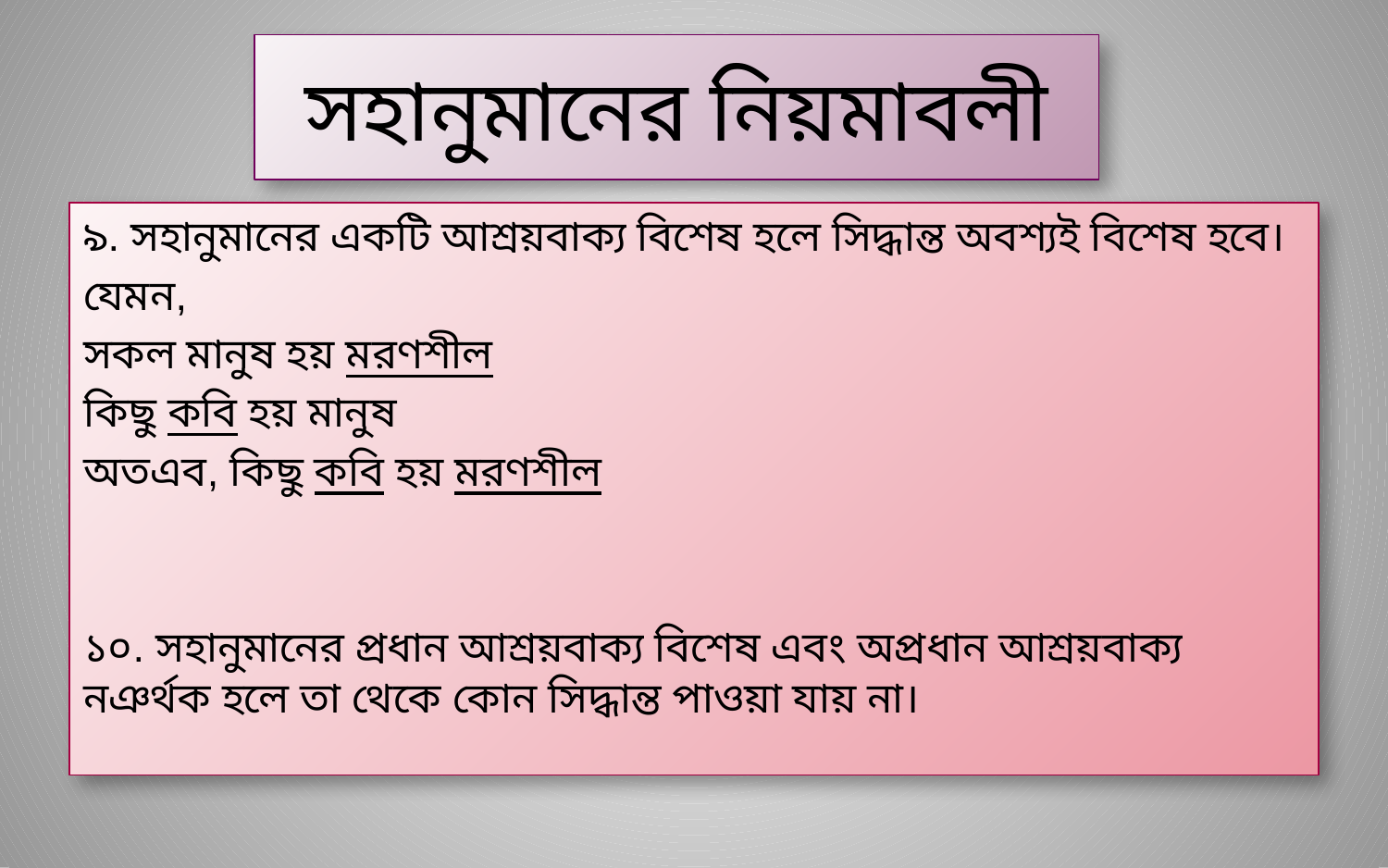

# সহানুমানের নিয়মাবলী
৯. সহানুমানের একটি আশ্রয়বাক্য বিশেষ হলে সিদ্ধান্ত অবশ্যই বিশেষ হবে।
যেমন,
সকল মানুষ হয় মরণশীল
কিছু কবি হয় মানুষ
অতএব, কিছু কবি হয় মরণশীল

১০. সহানুমানের প্রধান আশ্রয়বাক্য বিশেষ এবং অপ্রধান আশ্রয়বাক্য নঞর্থক হলে তা থেকে কোন সিদ্ধান্ত পাওয়া যায় না।